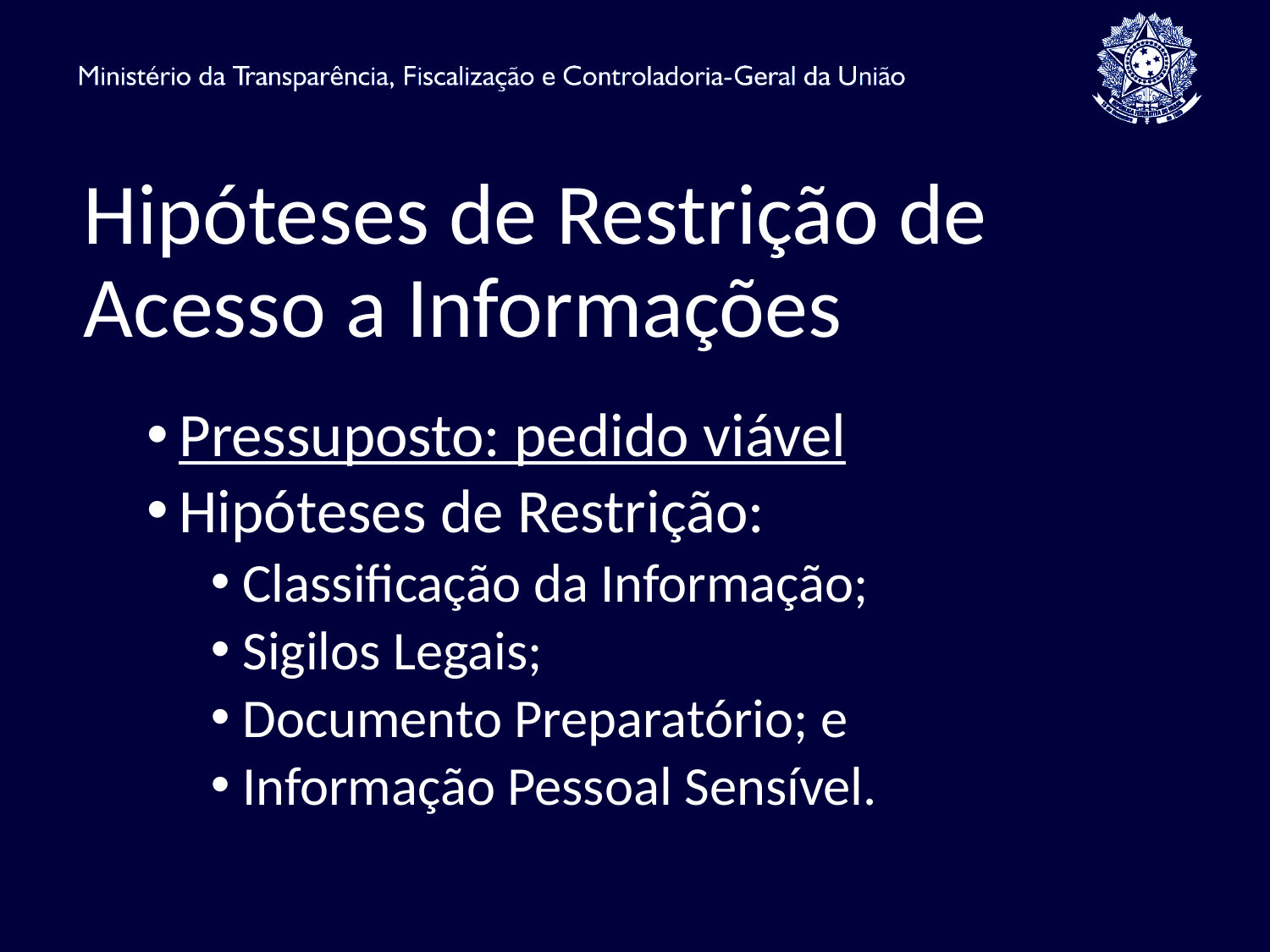

# Hipóteses de Restrição de Acesso a Informações
Pressuposto: pedido viável
Hipóteses de Restrição:
Classificação da Informação;
Sigilos Legais;
Documento Preparatório; e
Informação Pessoal Sensível.